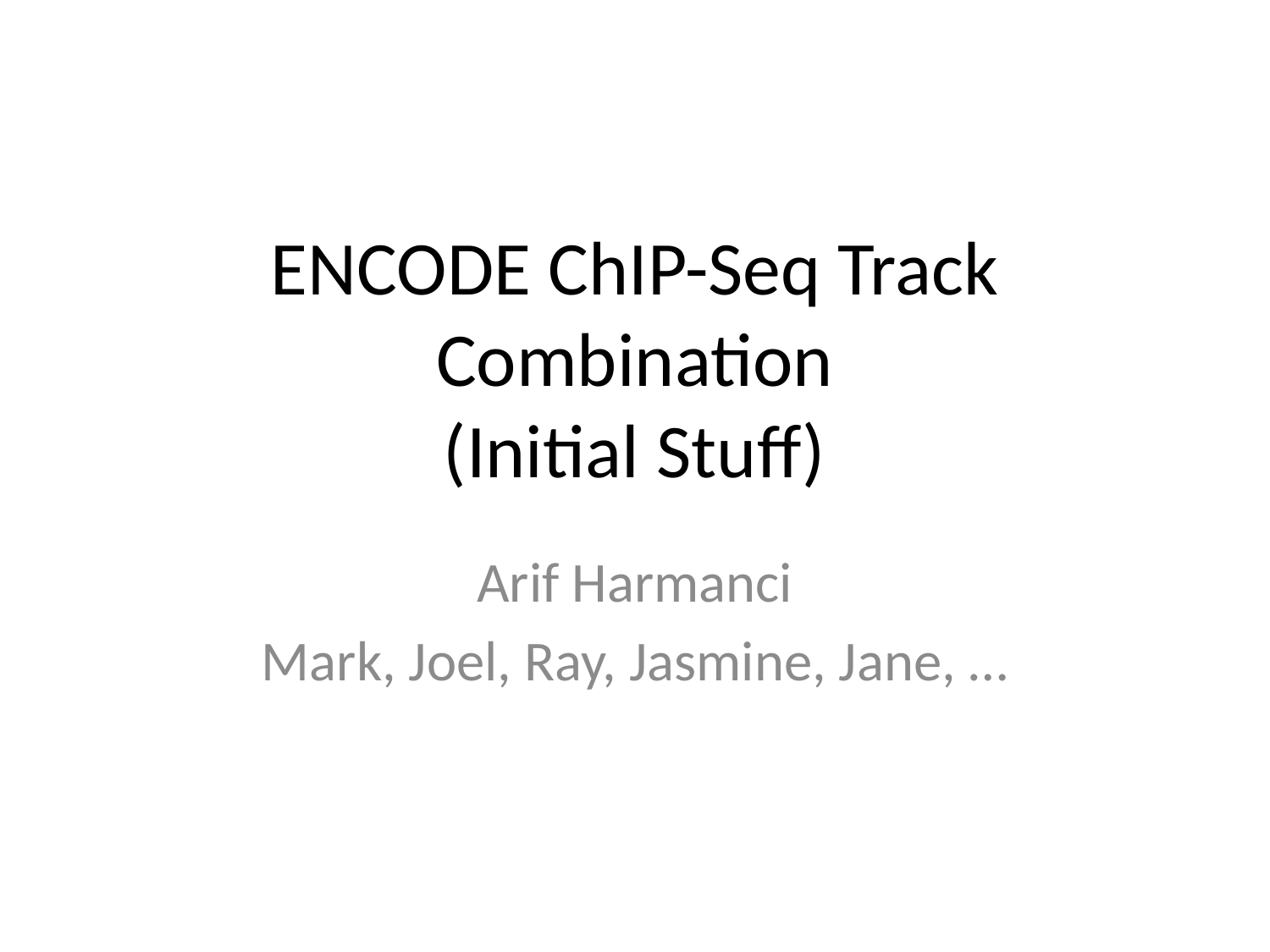

# ENCODE ChIP-Seq Track Combination (Initial Stuff)
Arif Harmanci
Mark, Joel, Ray, Jasmine, Jane, …